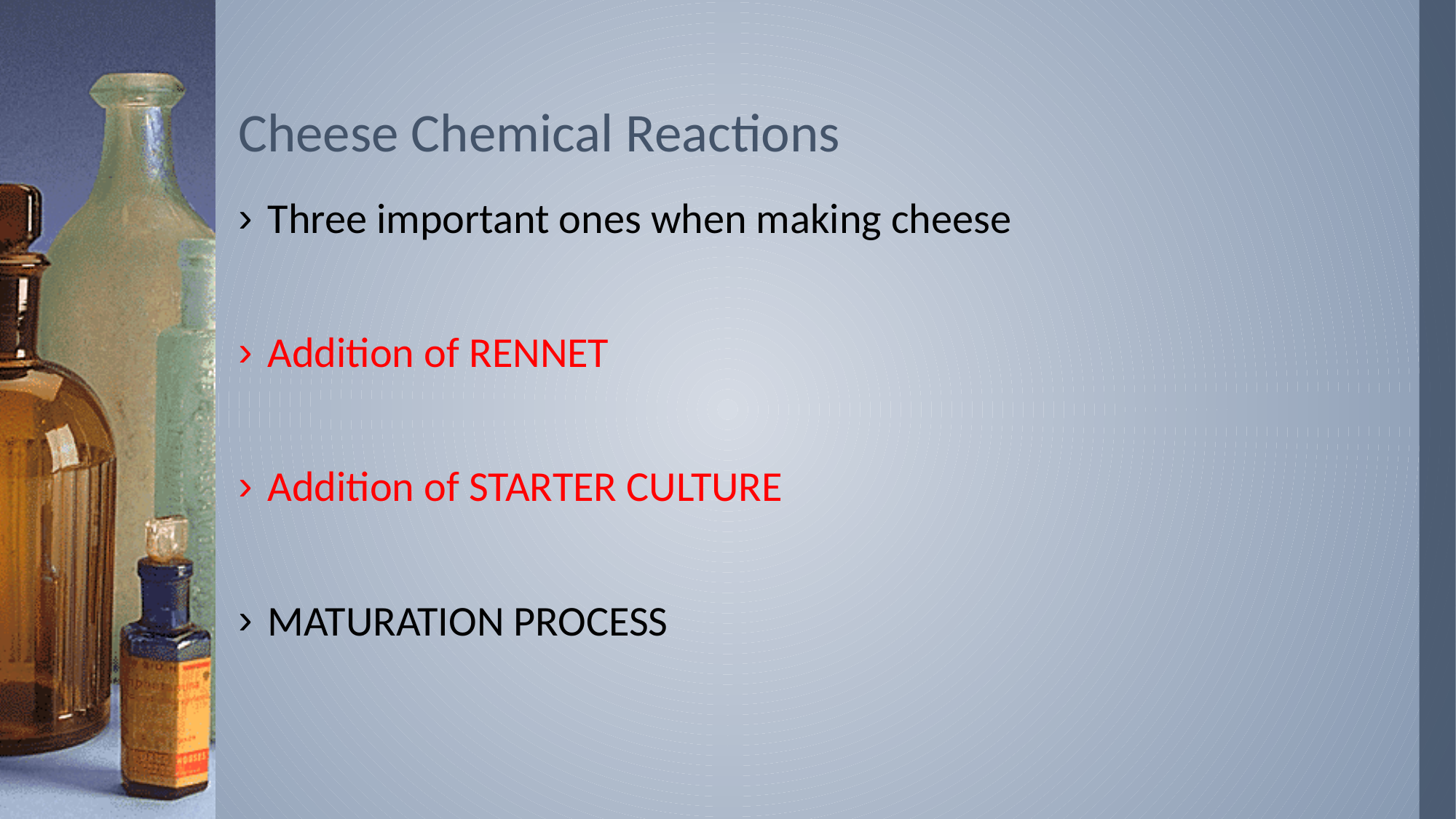

# Cheese Chemical Reactions
Three important ones when making cheese

Addition of RENNET

Addition of STARTER CULTURE

MATURATION PROCESS